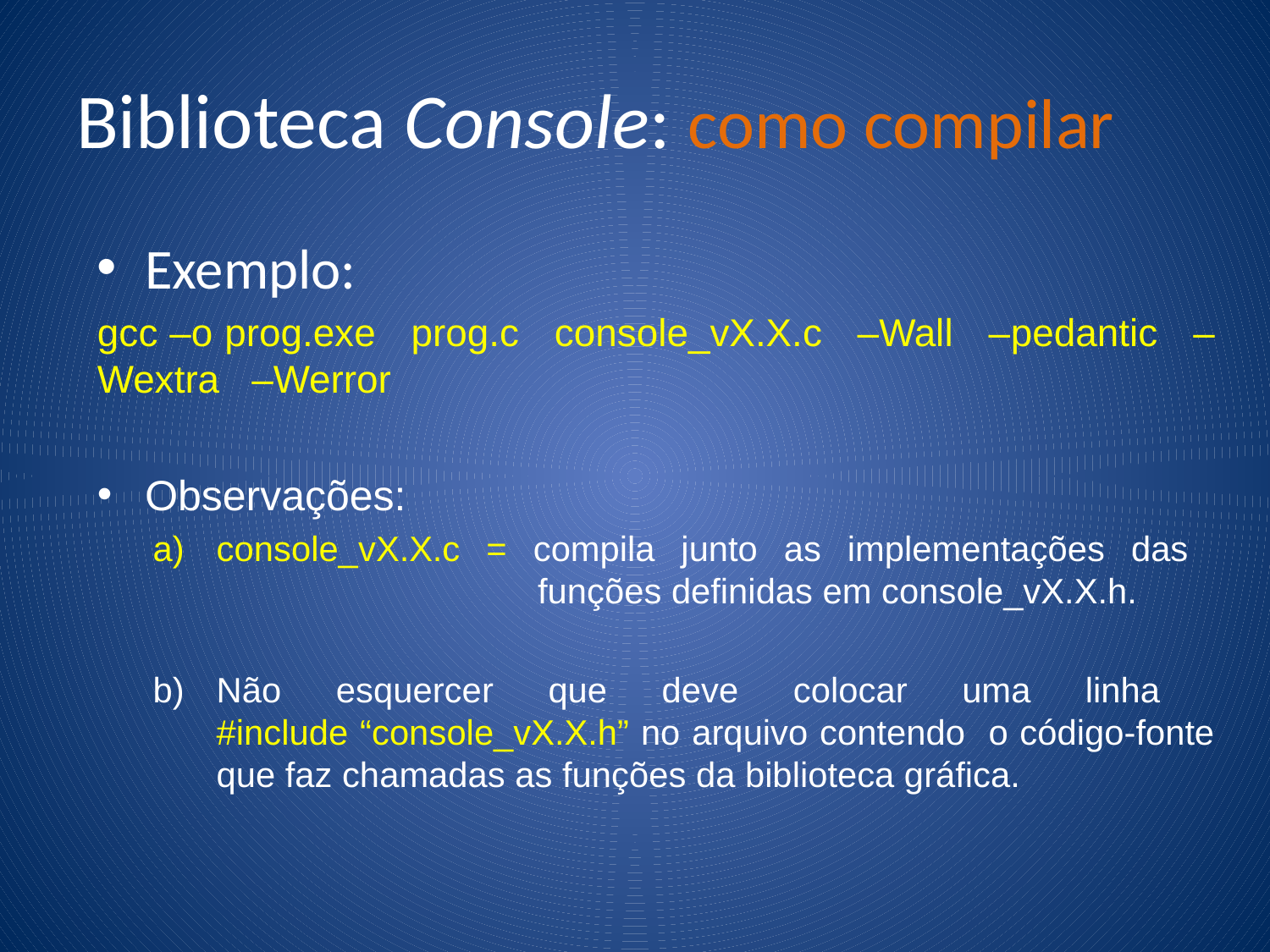

# Biblioteca Console: como compilar
Exemplo:
gcc –o prog.exe   prog.c   console_vX.X.c   –Wall   –pedantic   –Wextra   –Werror

Observações:
console_vX.X.c = compila junto as implementações das
                                 funções definidas em console_vX.X.h.

Não esquercer que deve colocar uma linha
#include “console_vX.X.h” no arquivo contendo  o código-fonte que faz chamadas as funções da biblioteca gráfica.